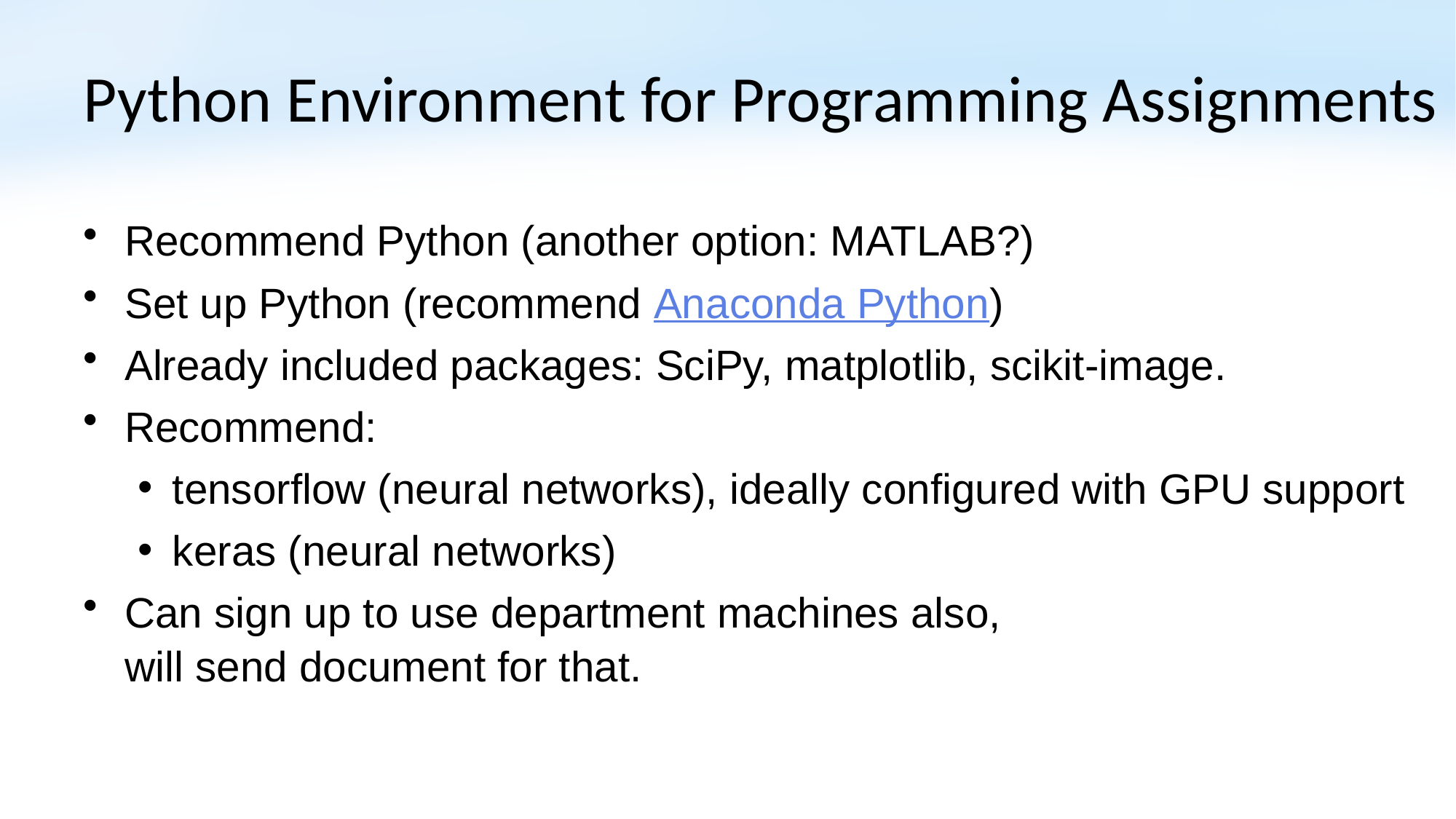

# Python Environment for Programming Assignments
Recommend Python (another option: MATLAB?)
Set up Python (recommend Anaconda Python)
Already included packages: SciPy, matplotlib, scikit-image.
Recommend:
tensorflow (neural networks), ideally configured with GPU support
keras (neural networks)
Can sign up to use department machines also,
will send document for that.